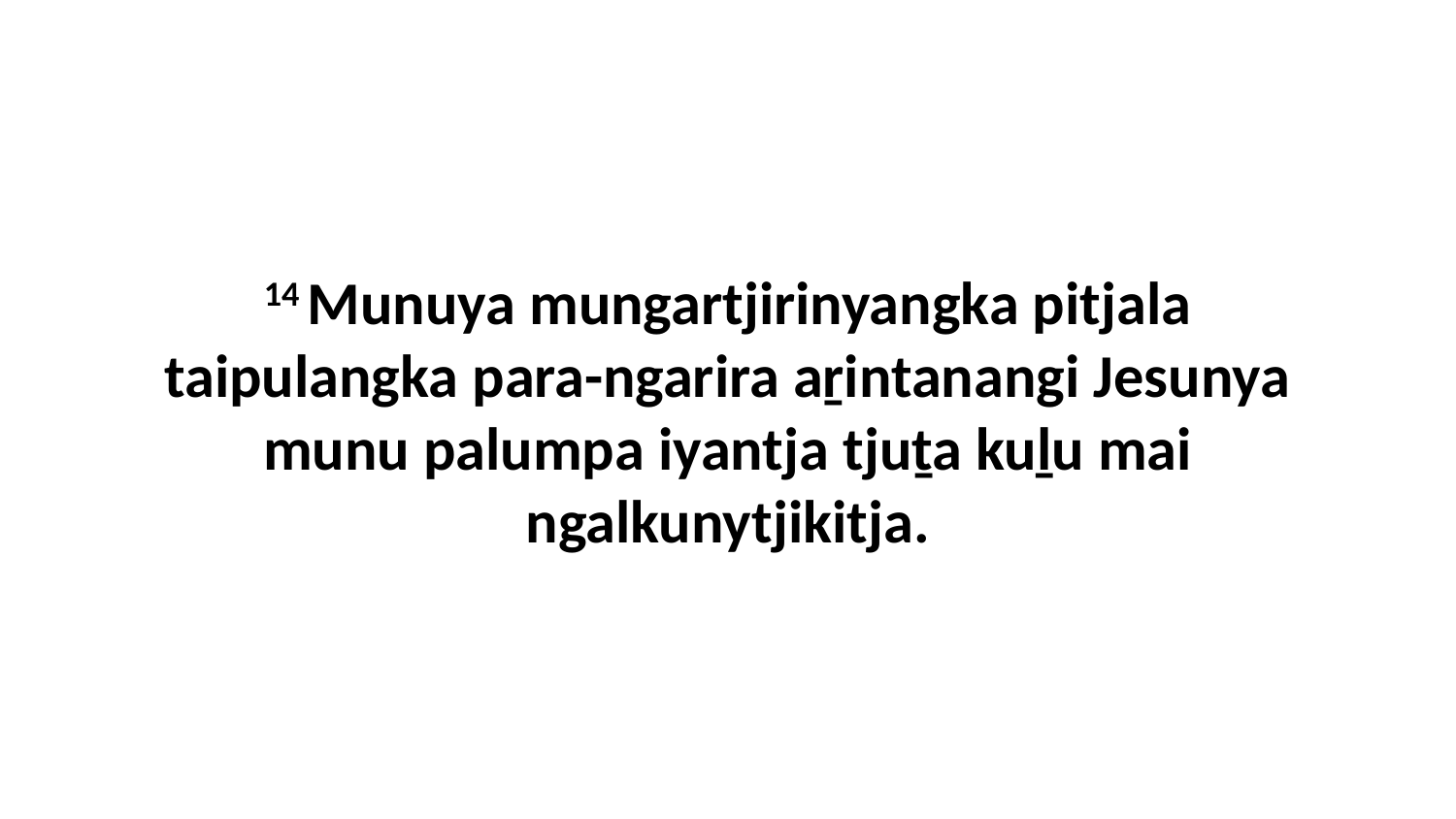

14 Munuya mungartjirinyangka pitjala taipulangka para-ngarira aṟintanangi Jesunya munu palumpa iyantja tjuṯa kuḻu mai ngalkunytjikitja.